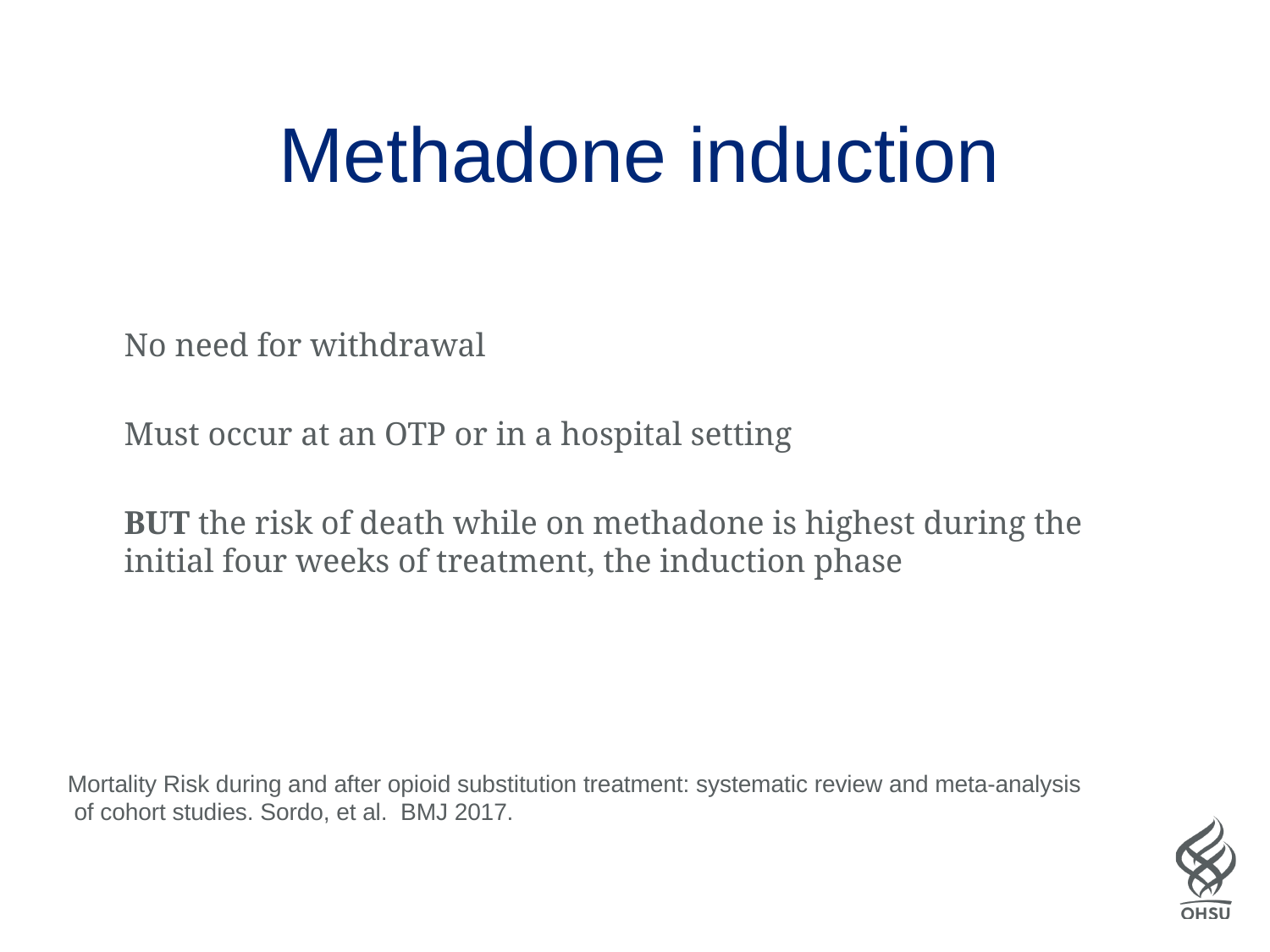

# Methadone induction

No need for withdrawal

Must occur at an OTP or in a hospital setting

BUT the risk of death while on methadone is highest during the initial four weeks of treatment, the induction phase

Mortality Risk during and after opioid substitution treatment: systematic review and meta-analysis
 of cohort studies. Sordo, et al.  BMJ 2017.